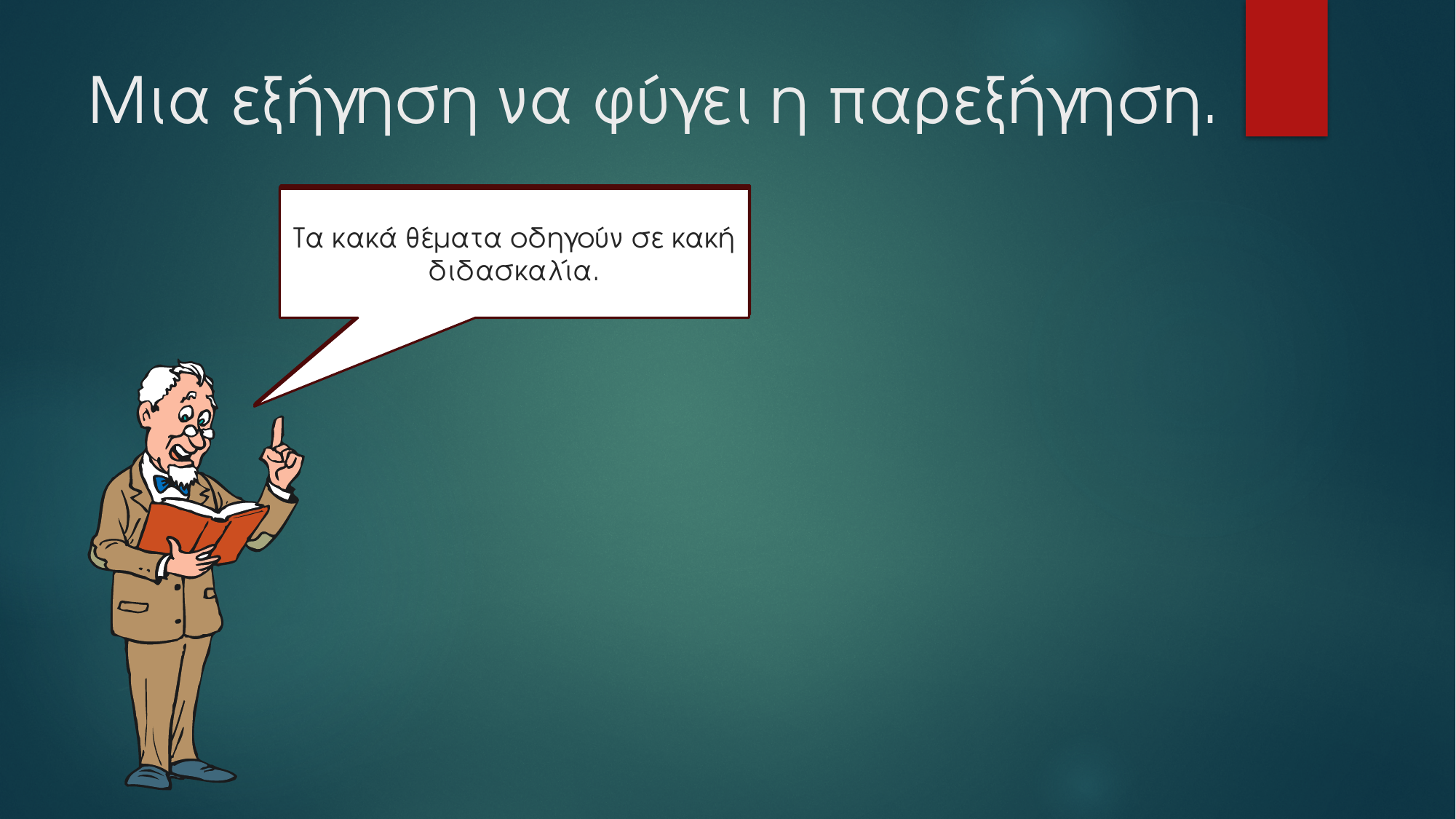

# Μια εξήγηση να φύγει η παρεξήγηση.
Δεν είπα ποτέ ότι η Παιδεία στην Ελλάδα δεν έχει προβλήματα.
Δεν είπα ότι τα θέματα των Εξετάσεων είναι καλά.
Τα κακά θέματα οδηγούν σε κακή διδασκαλία.